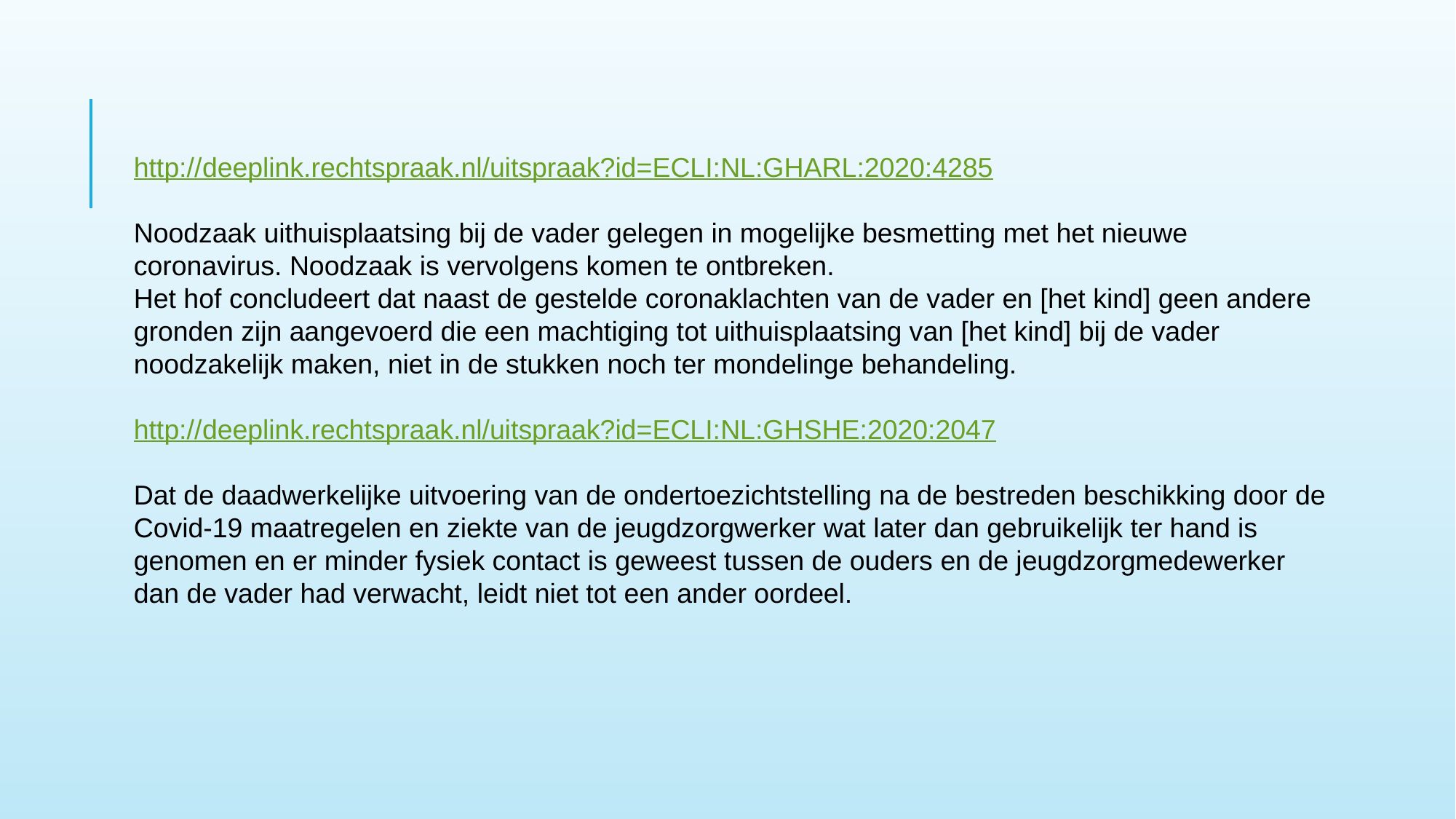

http://deeplink.rechtspraak.nl/uitspraak?id=ECLI:NL:GHARL:2020:4285

Noodzaak uithuisplaatsing bij de vader gelegen in mogelijke besmetting met het nieuwe coronavirus. Noodzaak is vervolgens komen te ontbreken.
Het hof concludeert dat naast de gestelde coronaklachten van de vader en [het kind] geen andere gronden zijn aangevoerd die een machtiging tot uithuisplaatsing van [het kind] bij de vader noodzakelijk maken, niet in de stukken noch ter mondelinge behandeling.

http://deeplink.rechtspraak.nl/uitspraak?id=ECLI:NL:GHSHE:2020:2047

Dat de daadwerkelijke uitvoering van de ondertoezichtstelling na de bestreden beschikking door de Covid-19 maatregelen en ziekte van de jeugdzorgwerker wat later dan gebruikelijk ter hand is genomen en er minder fysiek contact is geweest tussen de ouders en de jeugdzorgmedewerker dan de vader had verwacht, leidt niet tot een ander oordeel.